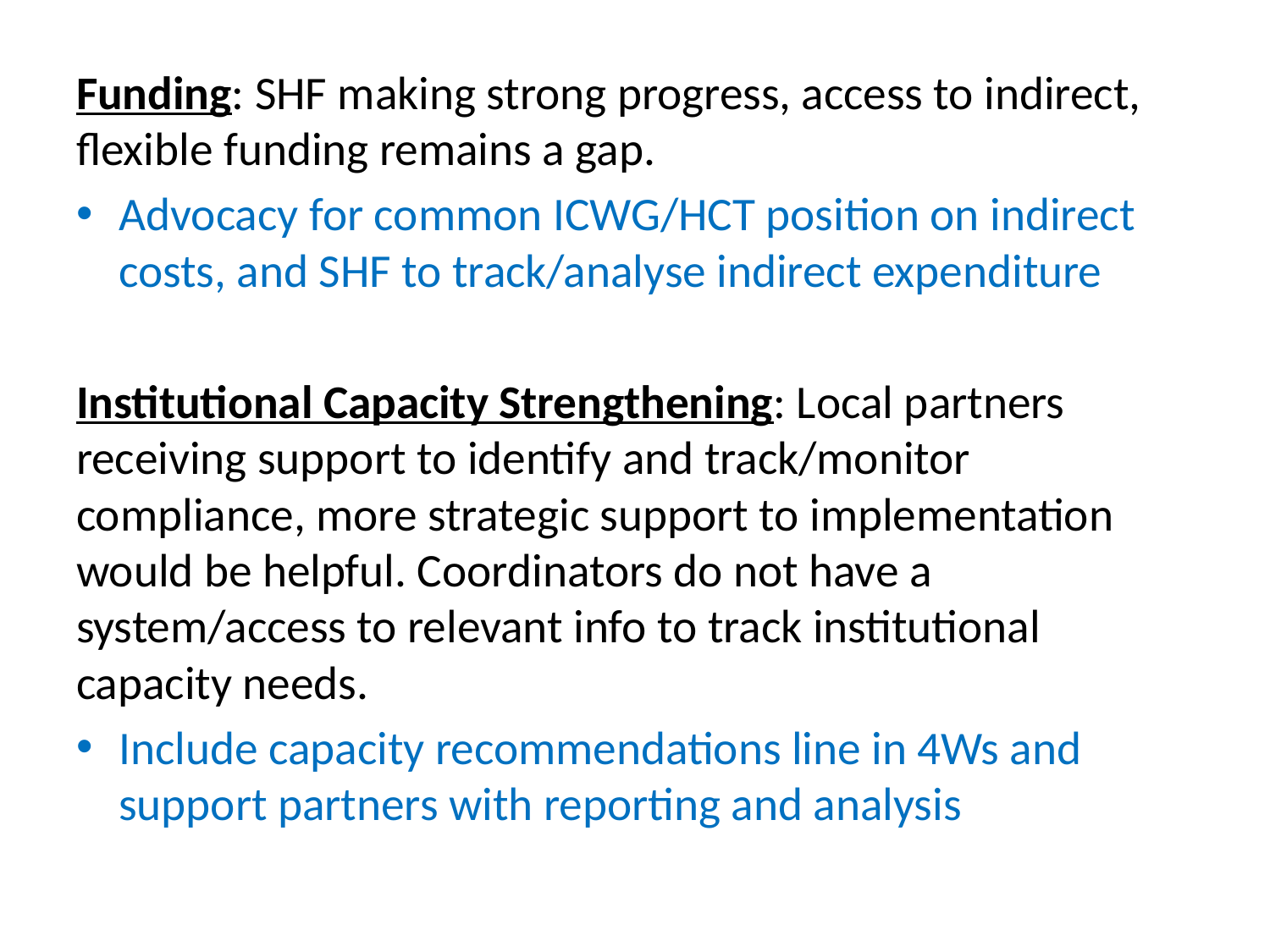

Funding: SHF making strong progress, access to indirect, flexible funding remains a gap.
Advocacy for common ICWG/HCT position on indirect costs, and SHF to track/analyse indirect expenditure

Institutional Capacity Strengthening: Local partners receiving support to identify and track/monitor compliance, more strategic support to implementation would be helpful. Coordinators do not have a system/access to relevant info to track institutional capacity needs.
Include capacity recommendations line in 4Ws and support partners with reporting and analysis